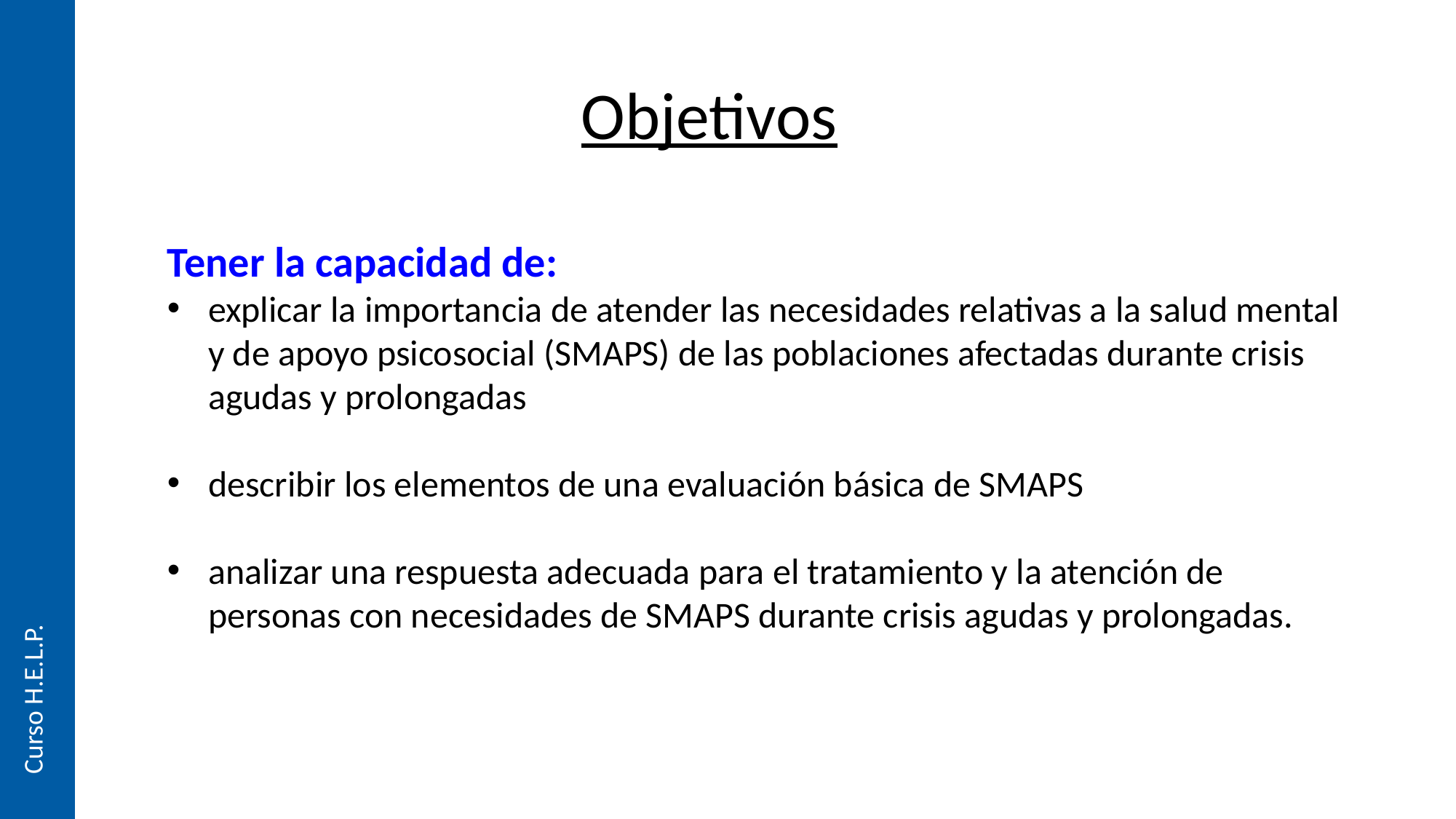

Objetivos
Tener la capacidad de:
explicar la importancia de atender las necesidades relativas a la salud mental y de apoyo psicosocial (SMAPS) de las poblaciones afectadas durante crisis agudas y prolongadas

describir los elementos de una evaluación básica de SMAPS

analizar una respuesta adecuada para el tratamiento y la atención de personas con necesidades de SMAPS durante crisis agudas y prolongadas.
Curso H.E.L.P.